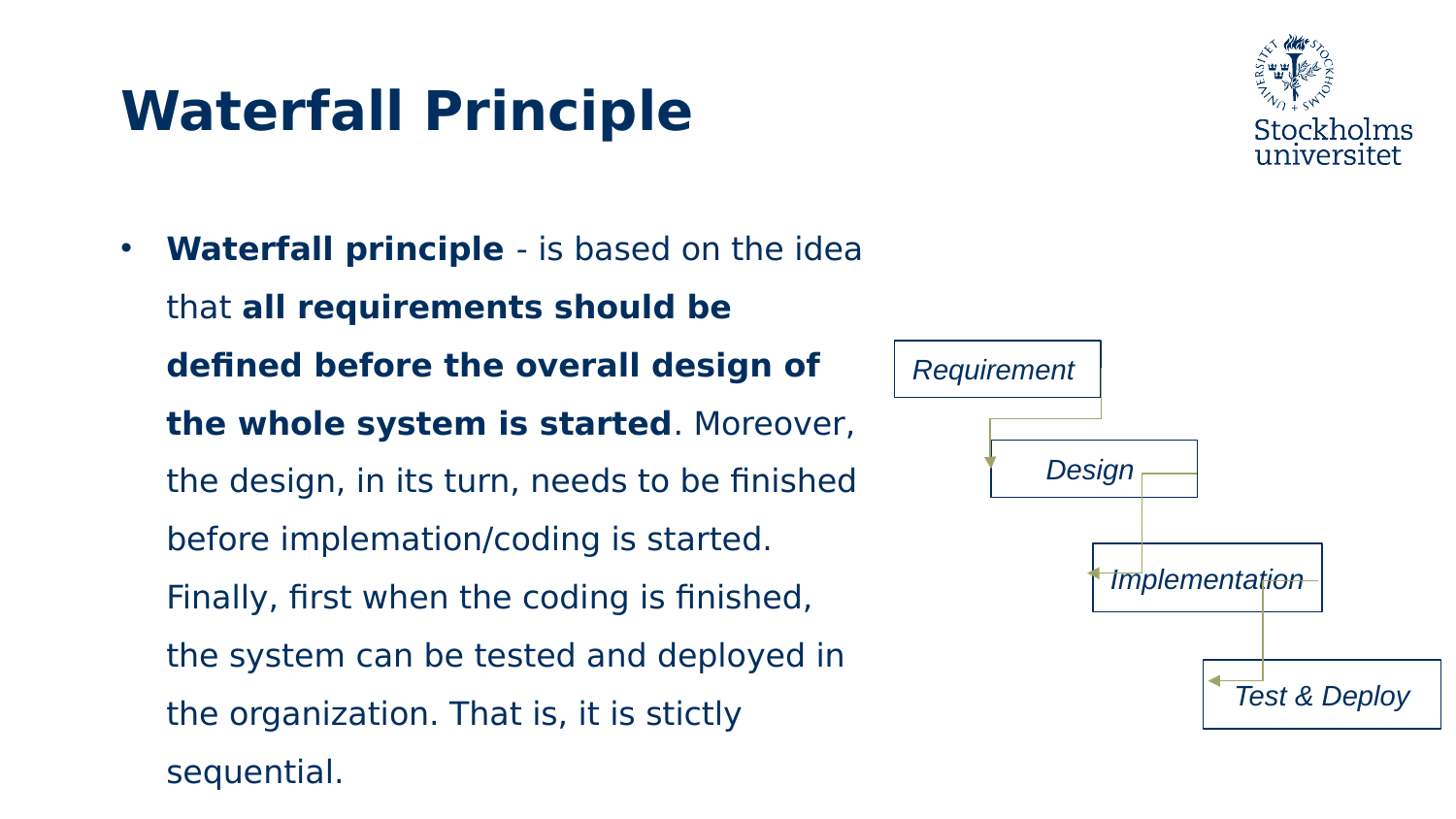

# Waterfall Principle
Waterfall principle - is based on the idea that all requirements should be defined before the overall design of the whole system is started. Moreover, the design, in its turn, needs to be finished before implemation/coding is started. Finally, first when the coding is finished, the system can be tested and deployed in the organization. That is, it is stictly sequential.
Requirement
Design
Implementation
Test & Deploy